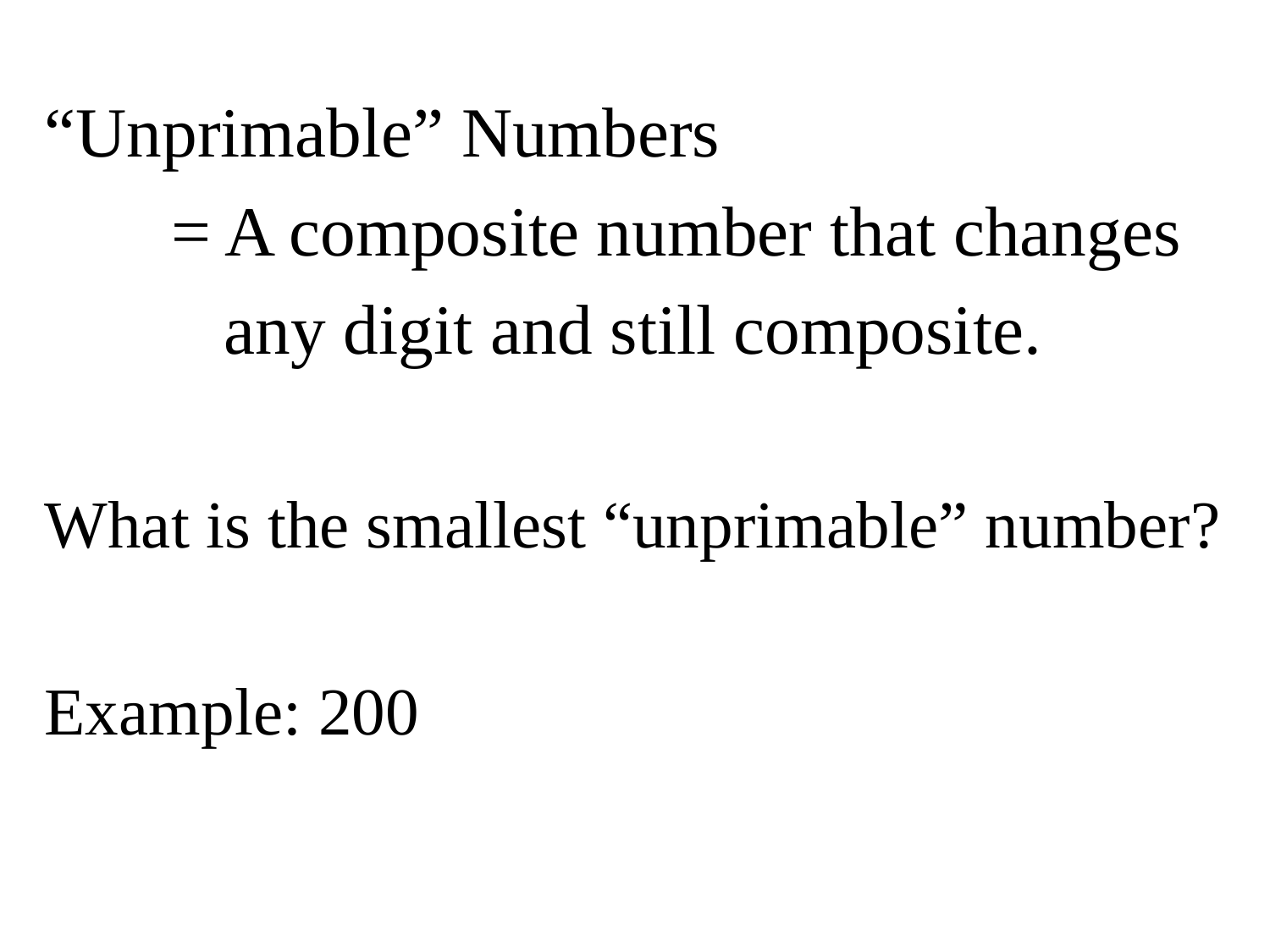

“Unprimable” Numbers
	= A composite number that changes
	   any digit and still composite.

What is the smallest “unprimable” number?

Example: 200